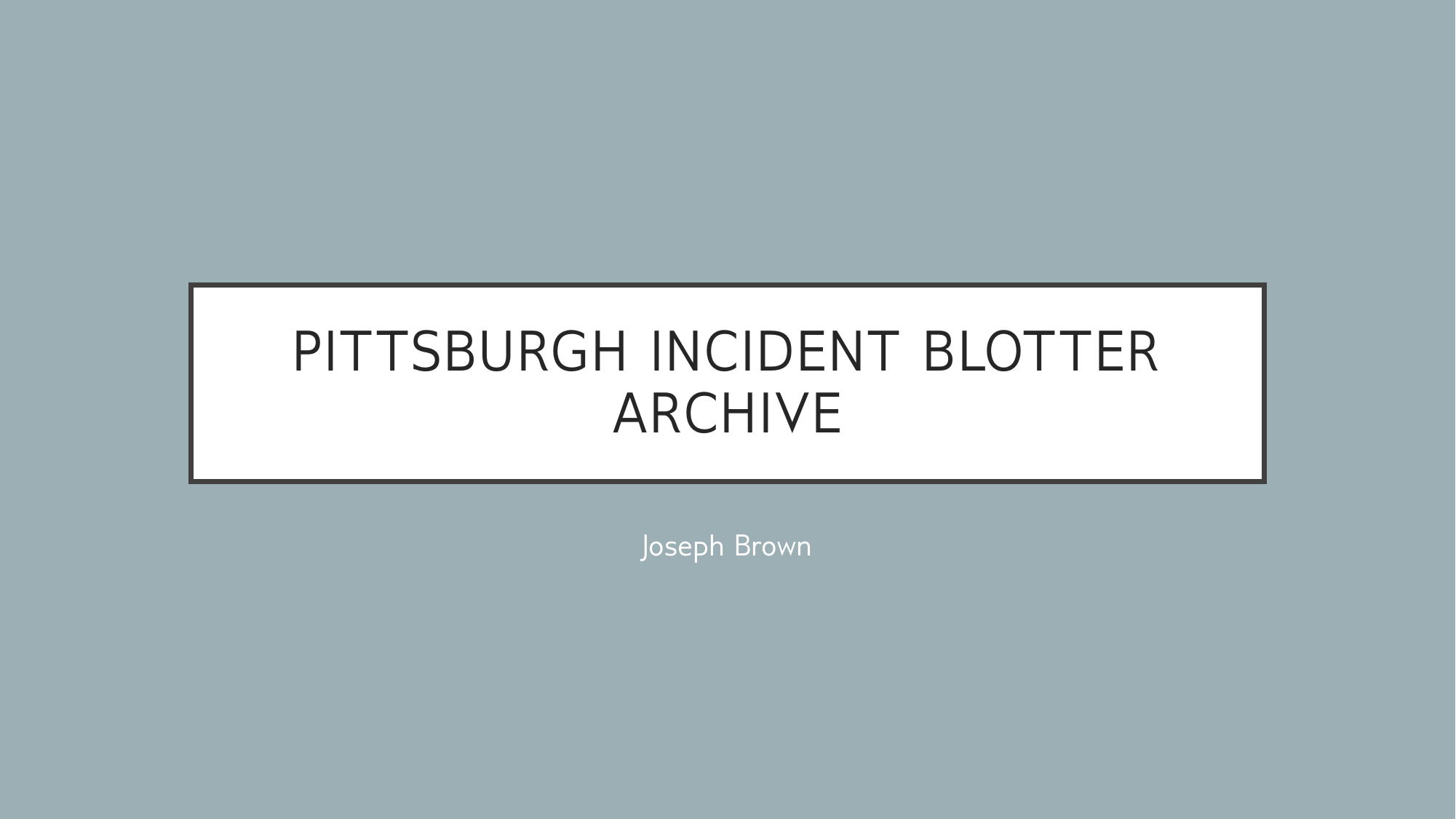

# Pittsburgh Incident Blotter Archive
Joseph Brown